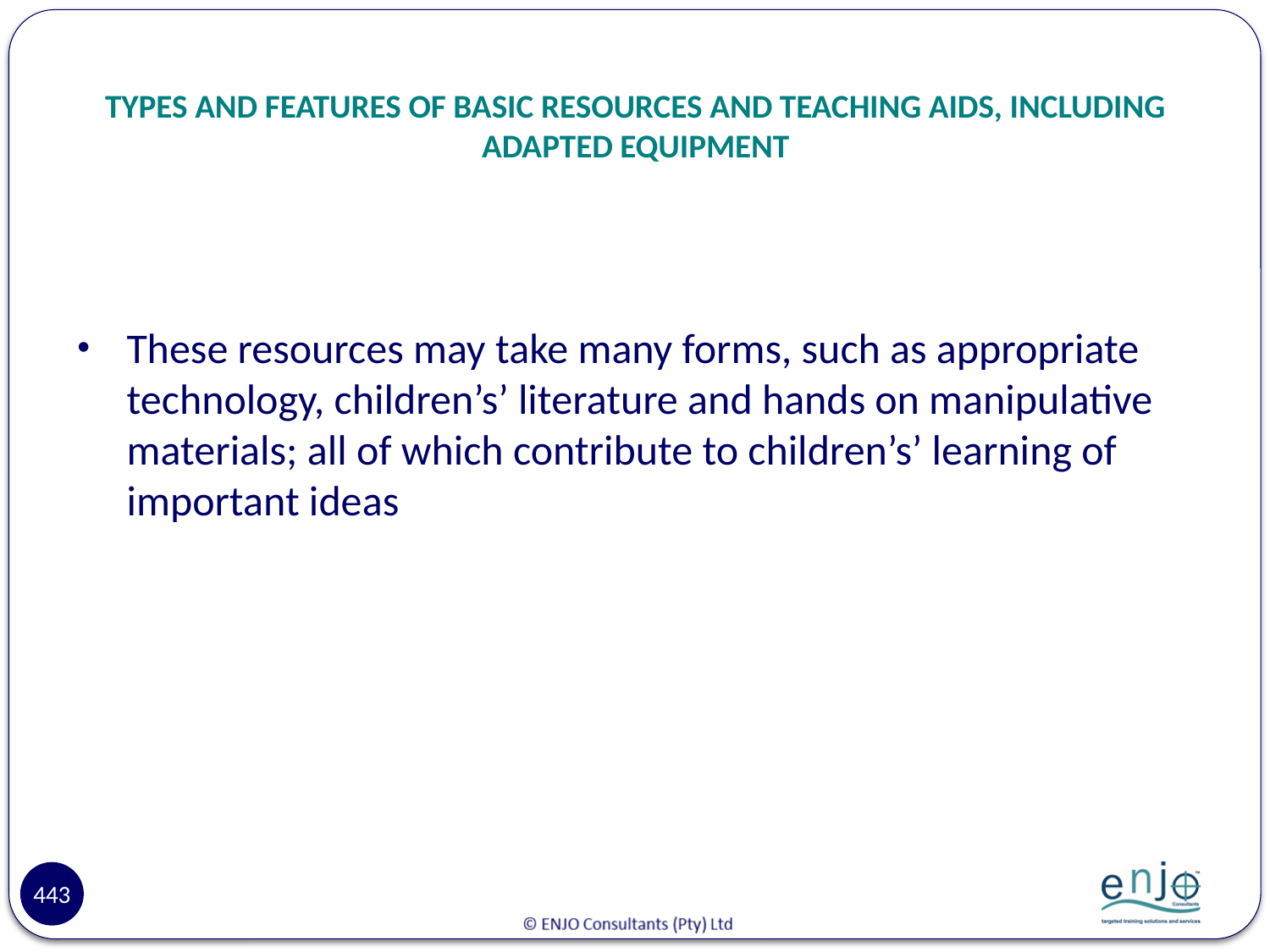

# TYPES AND FEATURES OF BASIC RESOURCES AND TEACHING AIDS, INCLUDING ADAPTED EQUIPMENT

These resources may take many forms, such as appropriate technology, children’s’ literature and hands on manipulative materials; all of which contribute to children’s’ learning of important ideas

443